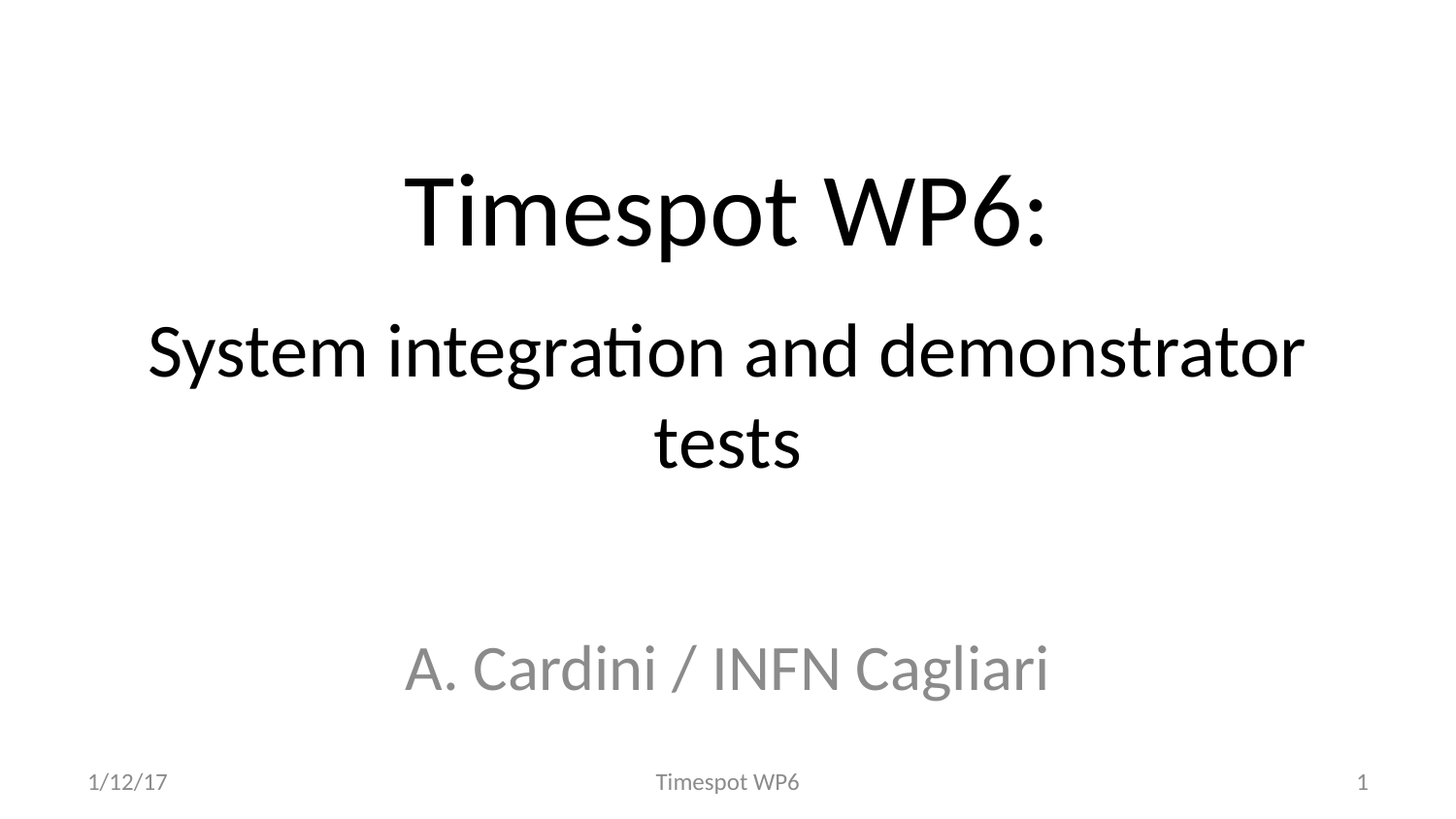

# Timespot WP6: System integration and demonstrator tests
A. Cardini / INFN Cagliari
1/12/17
Timespot WP6
1